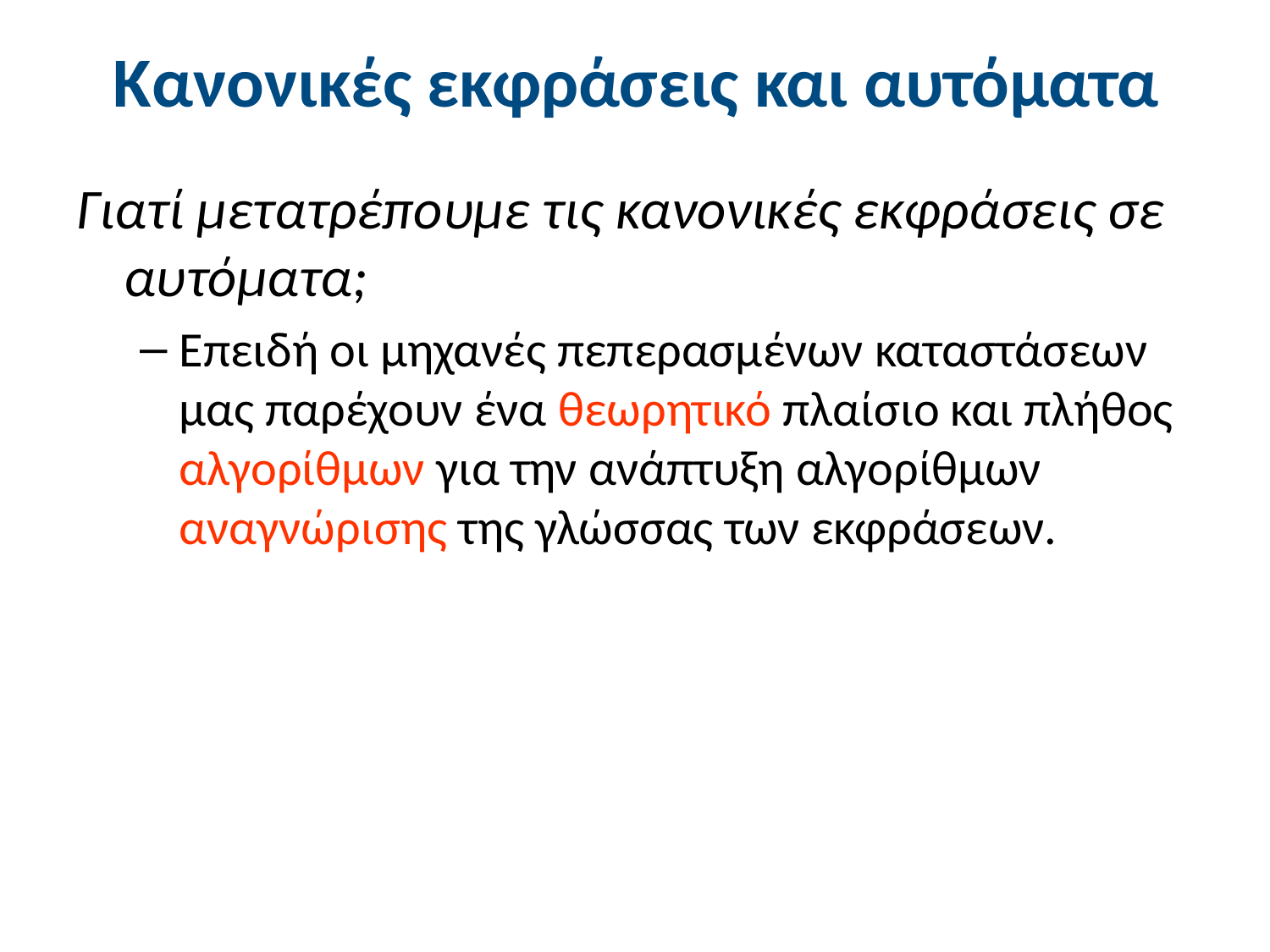

# Κανονικές εκφράσεις και αυτόματα
Γιατί μετατρέπουμε τις κανονικές εκφράσεις σε αυτόματα;
Επειδή οι μηχανές πεπερασμένων καταστάσεων μας παρέχουν ένα θεωρητικό πλαίσιο και πλήθος αλγορίθμων για την ανάπτυξη αλγορίθμων αναγνώρισης της γλώσσας των εκφράσεων.